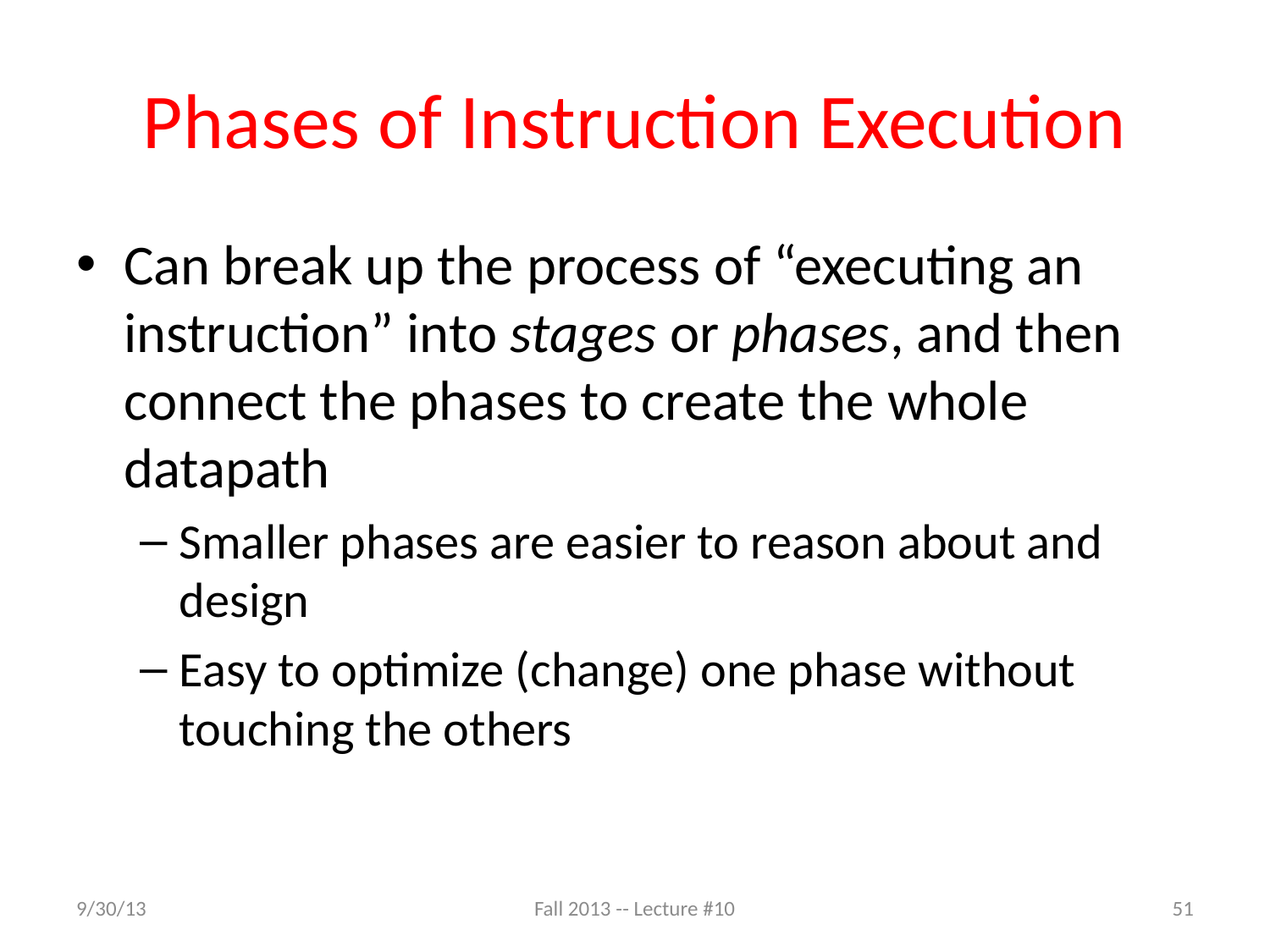

# Phases of Instruction Execution
Can break up the process of “executing an instruction” into stages or phases, and then connect the phases to create the whole datapath
Smaller phases are easier to reason about and design
Easy to optimize (change) one phase without touching the others
9/30/13
Fall 2013 -- Lecture #10
51